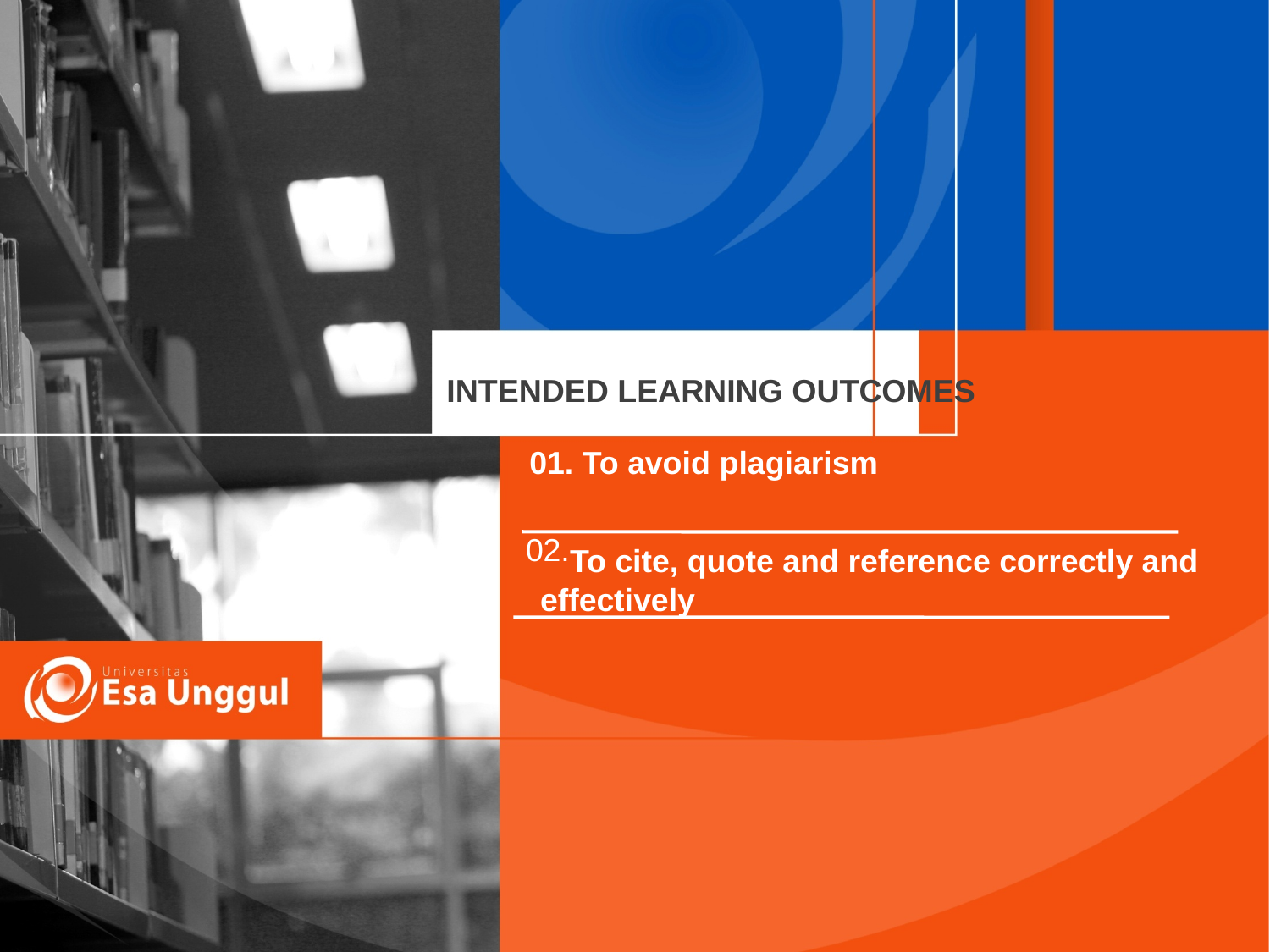

INTENDED LEARNING OUTCOMES
 01. To avoid plagiarism

 02.
   To cite, quote and reference correctly and effectively